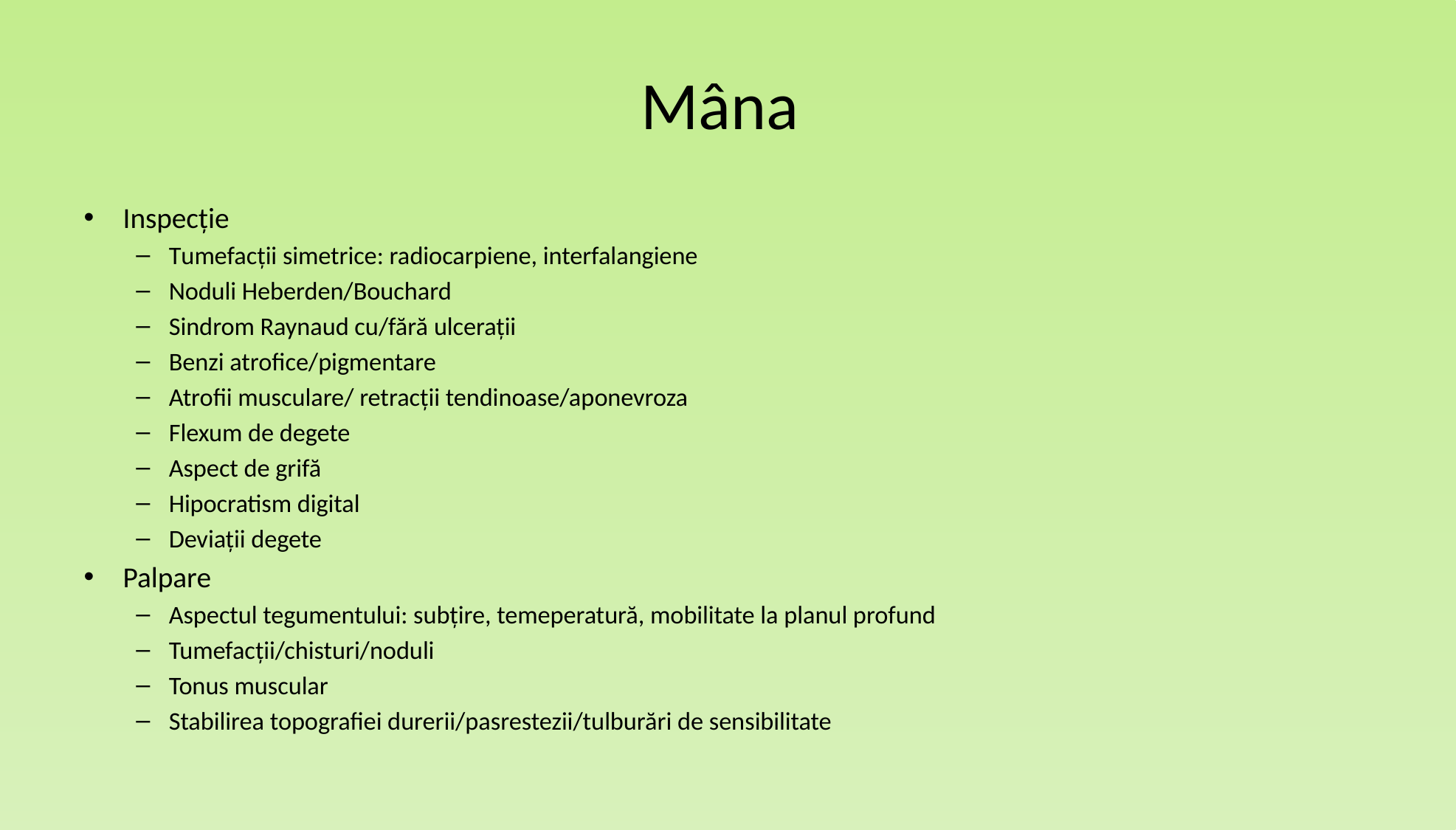

# Mâna
Inspecție
Tumefacții simetrice: radiocarpiene, interfalangiene
Noduli Heberden/Bouchard
Sindrom Raynaud cu/fără ulcerații
Benzi atrofice/pigmentare
Atrofii musculare/ retracții tendinoase/aponevroza
Flexum de degete
Aspect de grifă
Hipocratism digital
Deviații degete
Palpare
Aspectul tegumentului: subțire, temeperatură, mobilitate la planul profund
Tumefacții/chisturi/noduli
Tonus muscular
Stabilirea topografiei durerii/pasrestezii/tulburări de sensibilitate